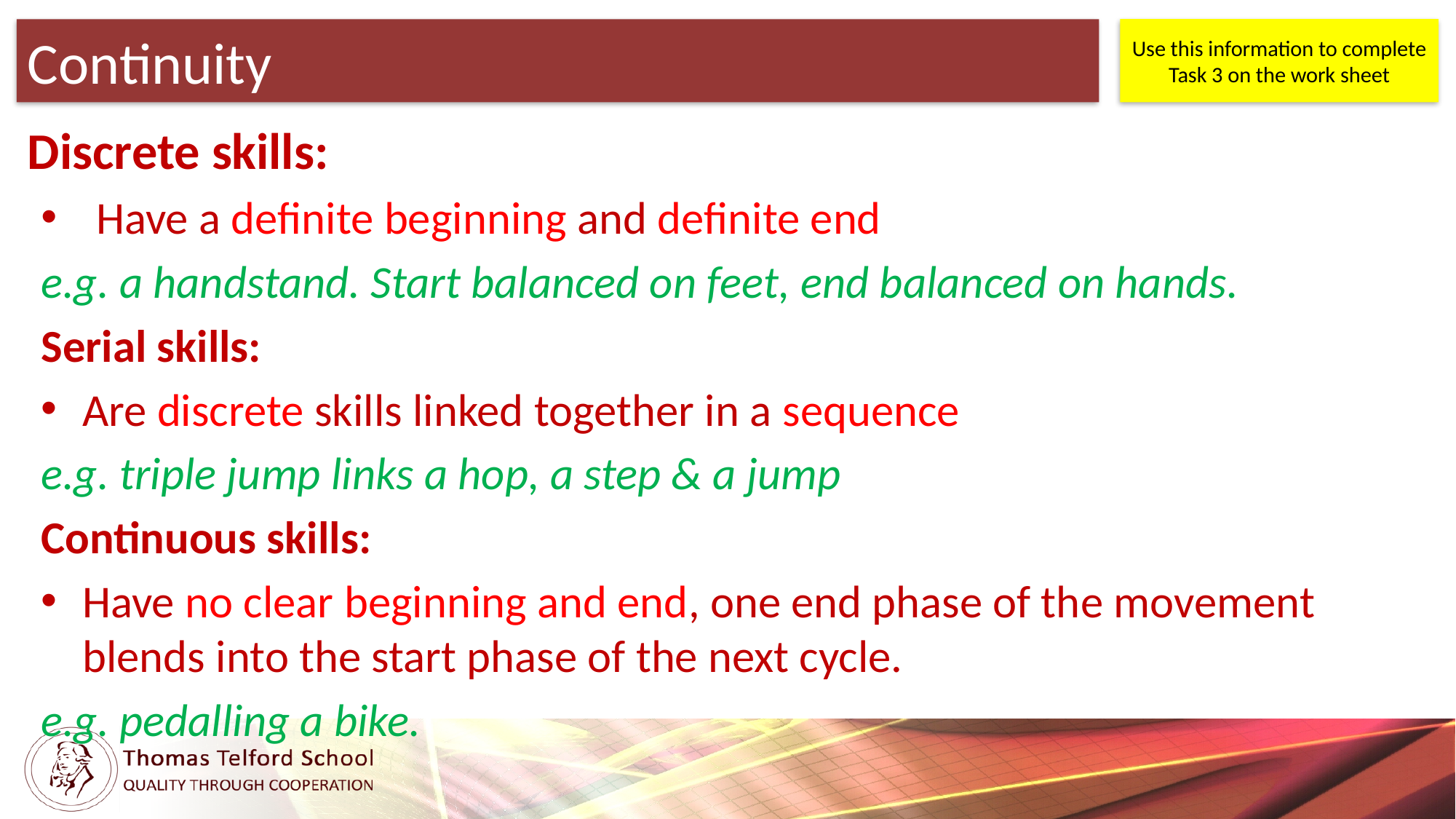

# Continuity
Use this information to complete Task 3 on the work sheet
Discrete skills:
Have a definite beginning and definite end
	e.g. a handstand. Start balanced on feet, end balanced on hands.
Serial skills:
Are discrete skills linked together in a sequence
	e.g. triple jump links a hop, a step & a jump
Continuous skills:
Have no clear beginning and end, one end phase of the movement blends into the start phase of the next cycle.
	e.g. pedalling a bike.